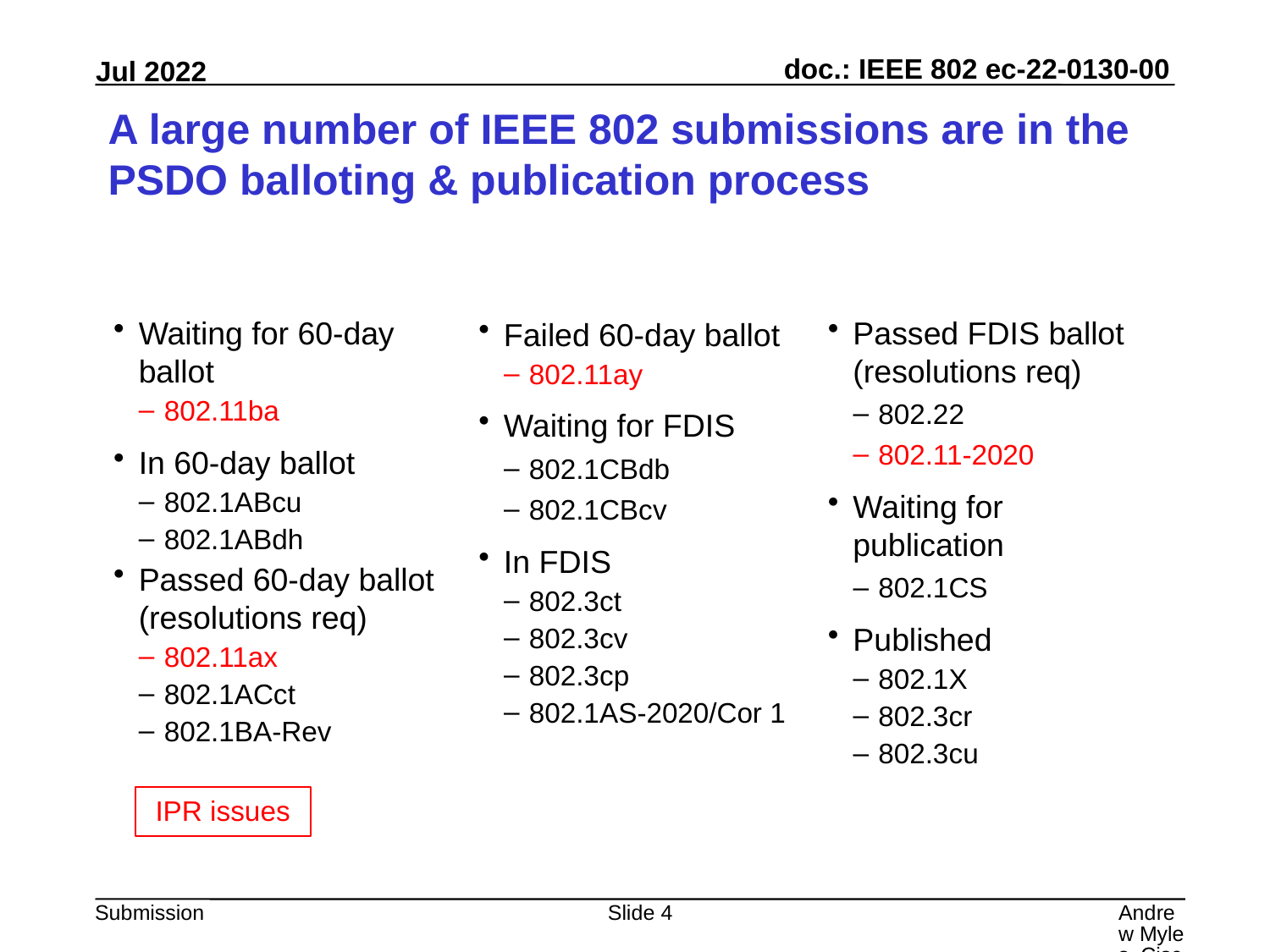

# A large number of IEEE 802 submissions are in the PSDO balloting & publication process

Passed FDIS ballot
(resolutions req)
802.22
802.11-2020
Waiting for publication
802.1CS
Published
802.1X
802.3cr
802.3cu

Waiting for 60-day ballot
802.11ba
In 60-day ballot
802.1ABcu
802.1ABdh
Passed 60-day ballot
(resolutions req)
802.11ax
802.1ACct
802.1BA-Rev

Failed 60-day ballot
802.11ay
Waiting for FDIS
802.1CBdb
802.1CBcv
In FDIS
802.3ct
802.3cv
802.3cp
802.1AS-2020/Cor 1
IPR issues
Slide 4
Andrew Myles, Cisco